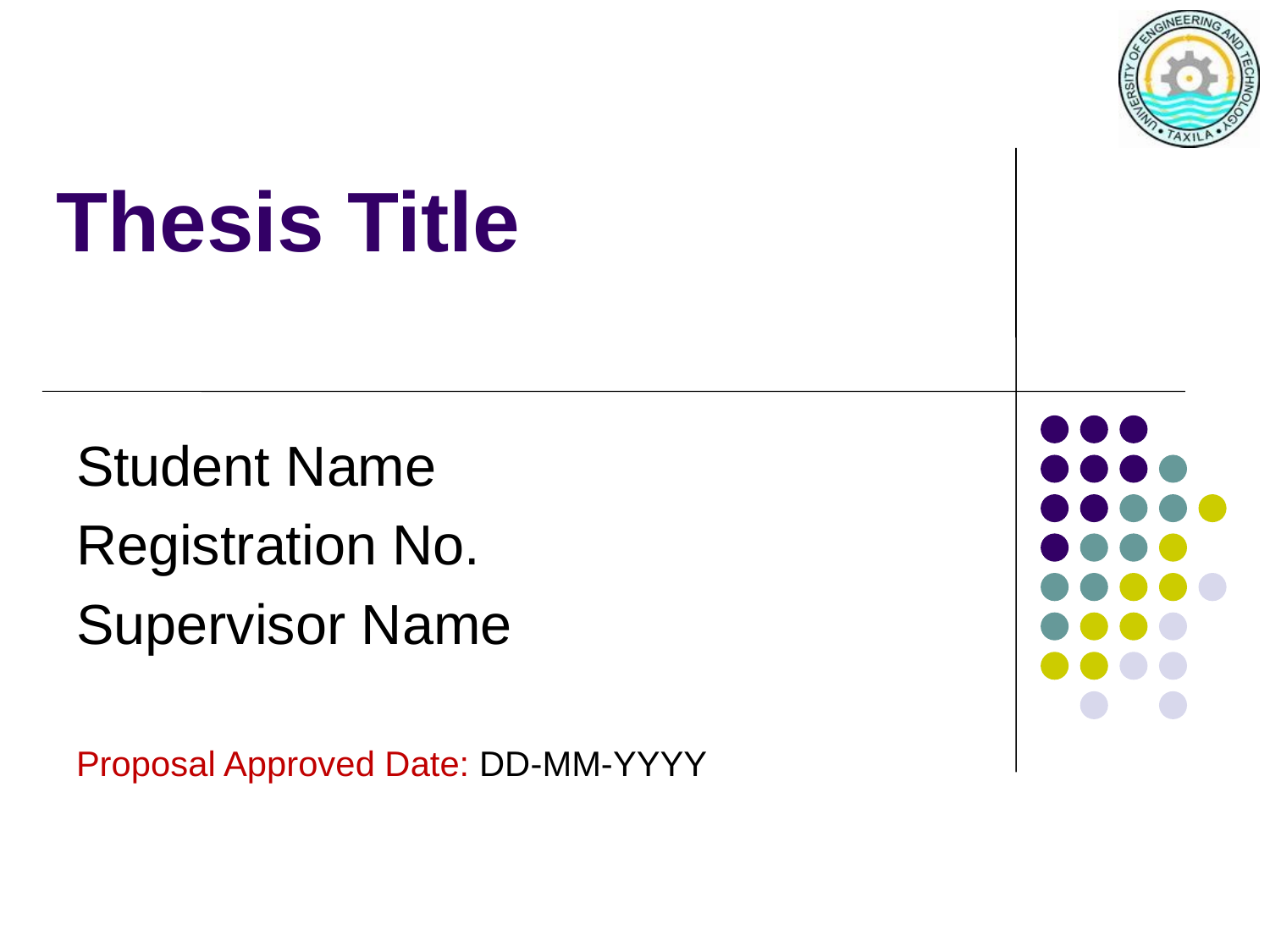

# Thesis Title
Student Name
Registration No.
Supervisor Name

Proposal Approved Date: DD-MM-YYYY